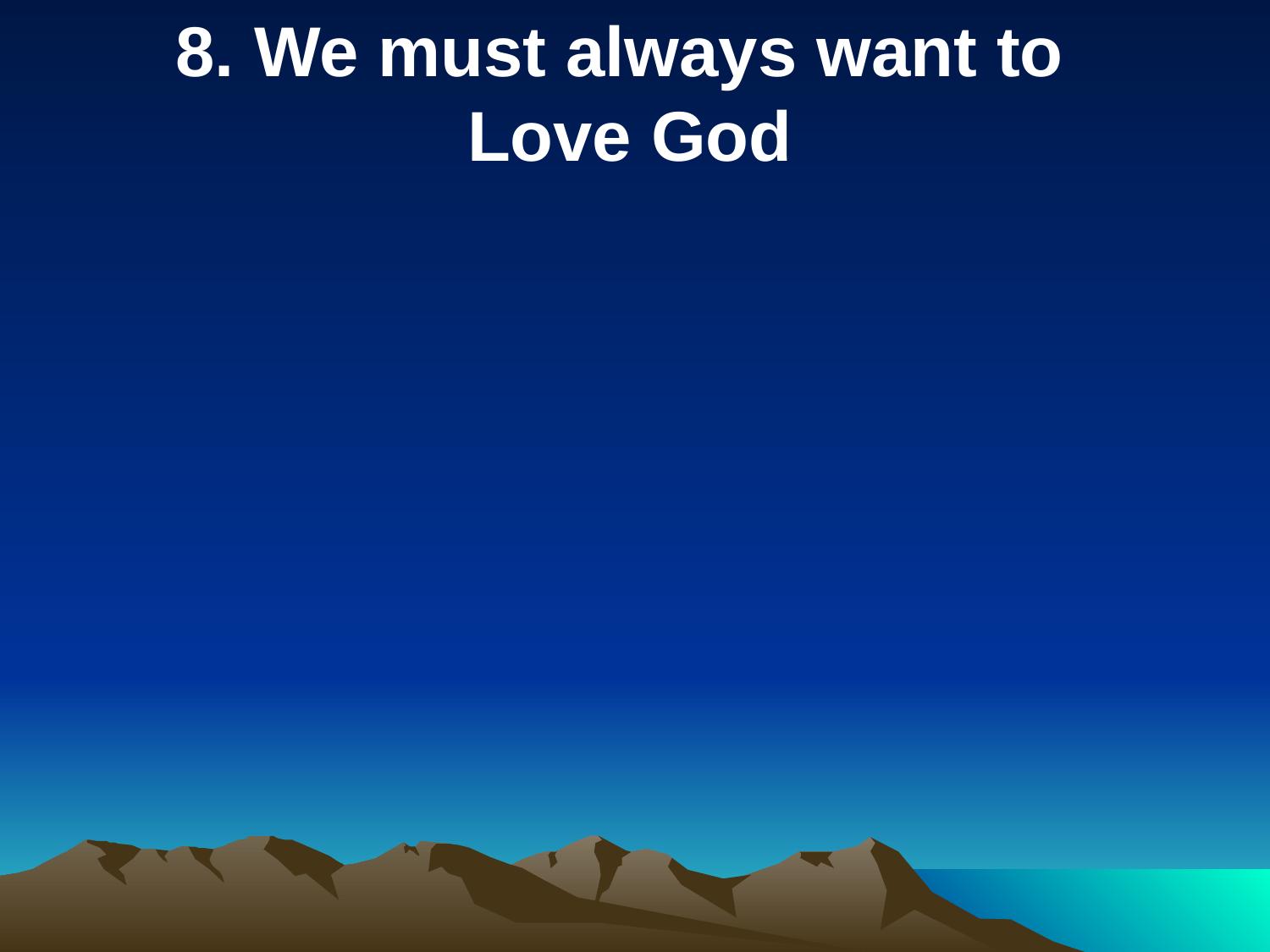

8. We must always want to
Love God